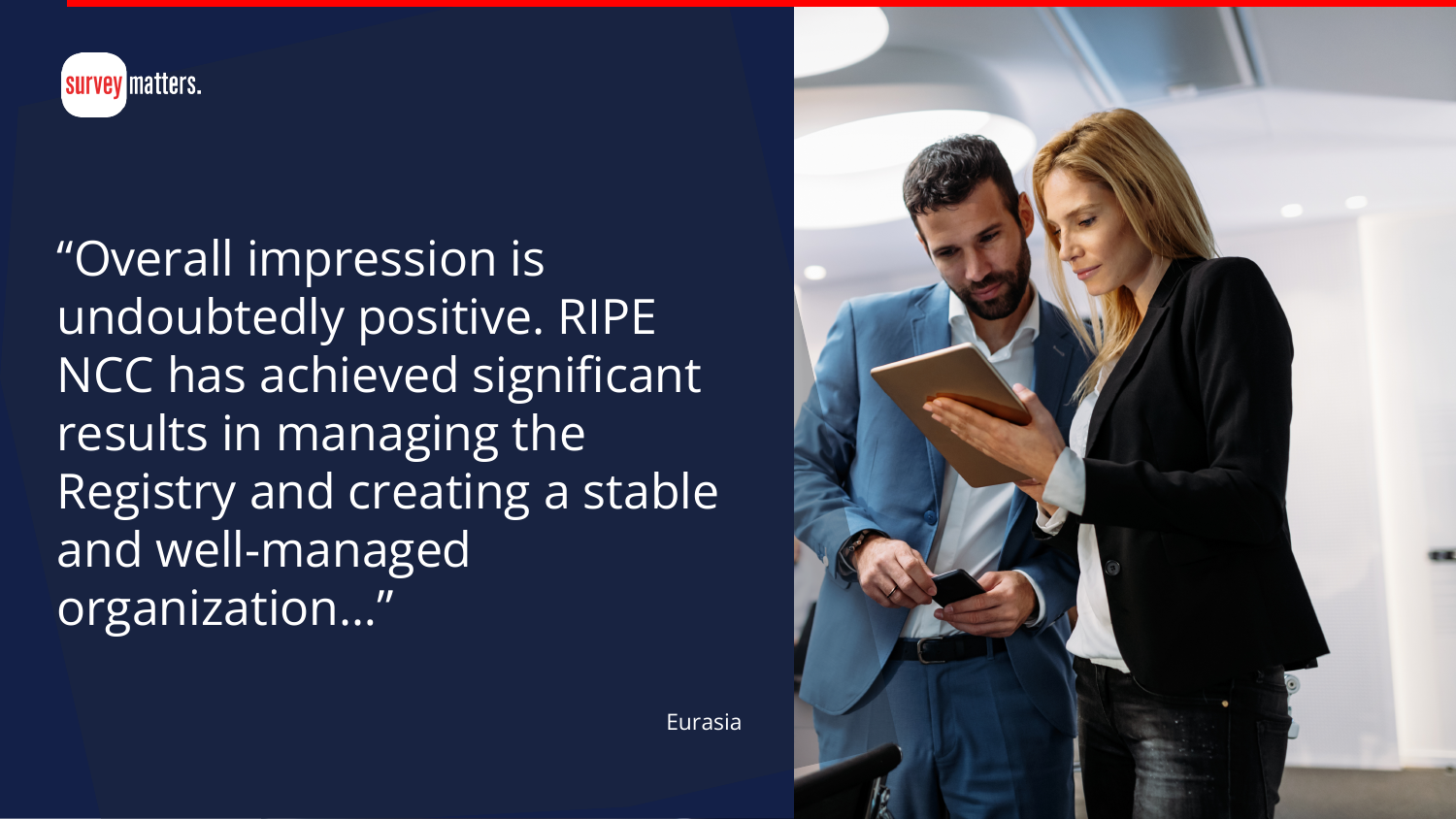

“Overall impression is undoubtedly positive. RIPE NCC has achieved significant results in managing the Registry and creating a stable and well-managed organization…”

Eurasia